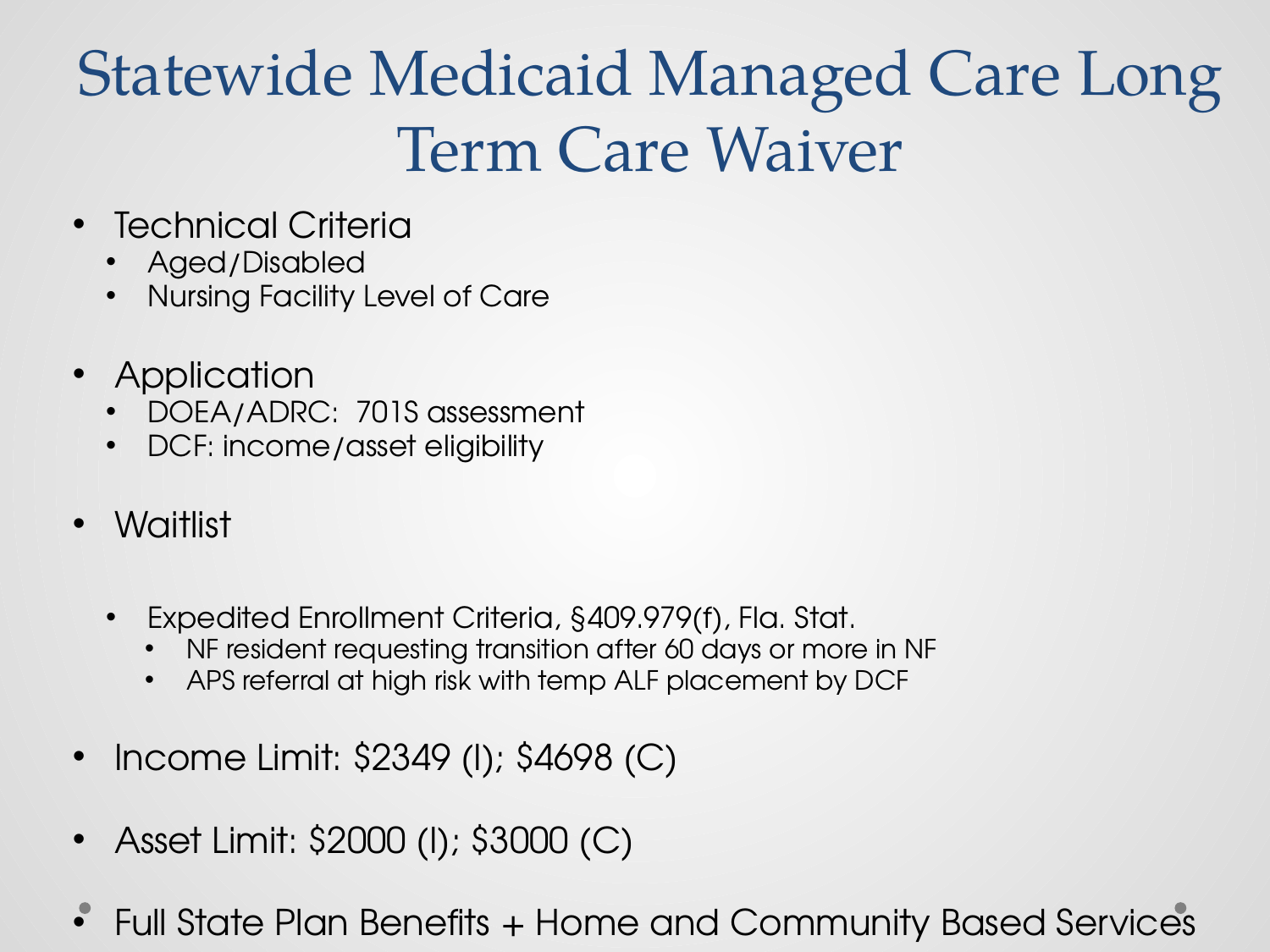

Technical Criteria
Aged/Disabled
Nursing Facility Level of Care

Application
DOEA/ADRC:  701S assessment
DCF: income/asset eligibility

Waitlist

Expedited Enrollment Criteria, §409.979(f), Fla. Stat.
NF resident requesting transition after 60 days or more in NF
APS referral at high risk with temp ALF placement by DCF

Income Limit: $2349 (I); $4698 (C)

Asset Limit: $2000 (I); $3000 (C)

Full State Plan Benefits + Home and Community Based Services

# Statewide Medicaid Managed Care Long Term Care Waiver